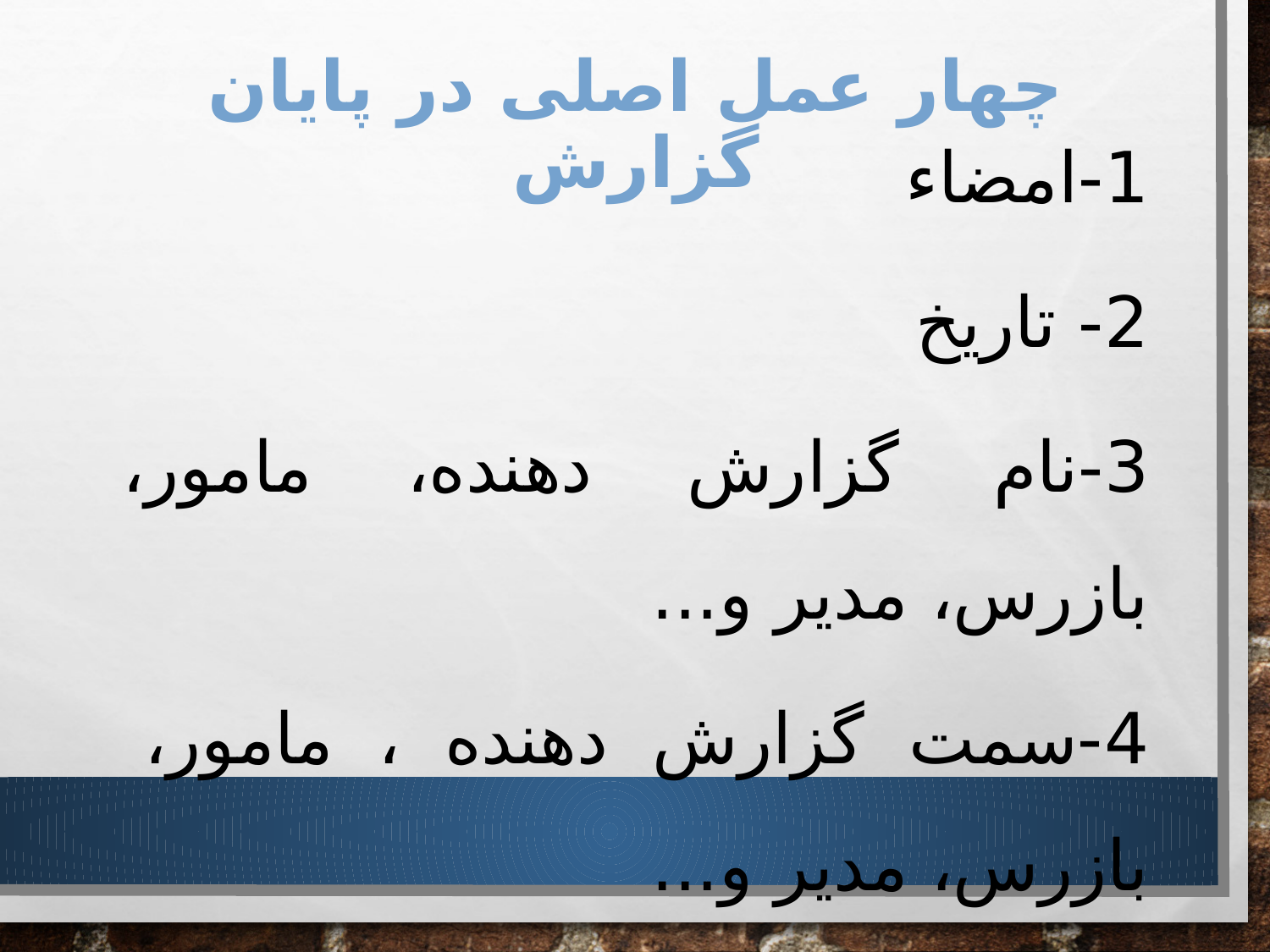

# چهار عمل اصلی در پایان گزارش
1-امضاء
2- تاریخ
3-نام گزارش دهنده، مامور، بازرس، مدیر و...
4-سمت گزارش دهنده ، مامور، بازرس، مدیر و...